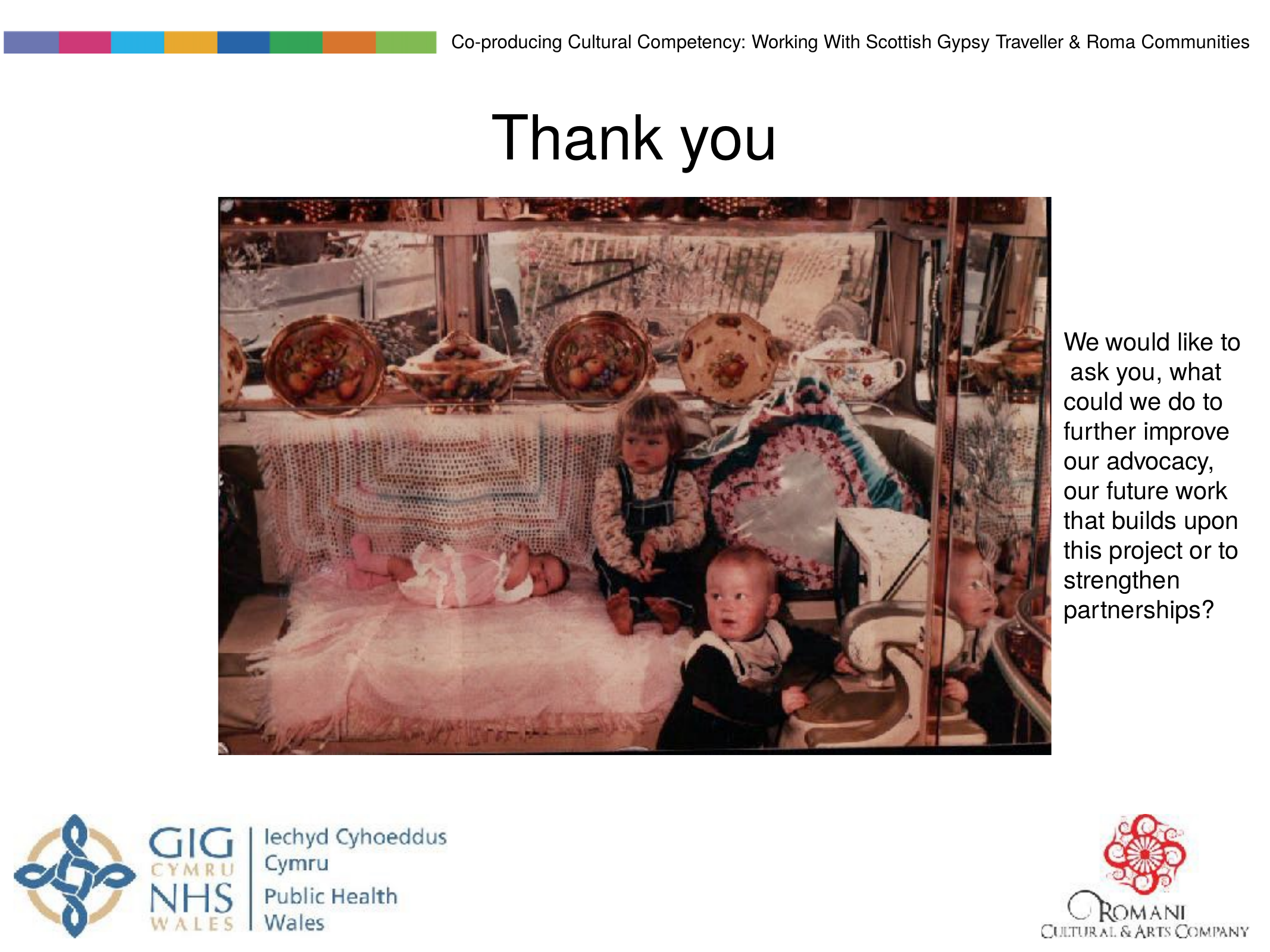

Co-producing Cultural Competency: Working With Scottish Gypsy Traveller & Roma Communities

# Thank	you

We would like to  ask you, what  could we do to  further improve  our advocacy,  our future work  that builds upon  this project or to  strengthen  partnerships?